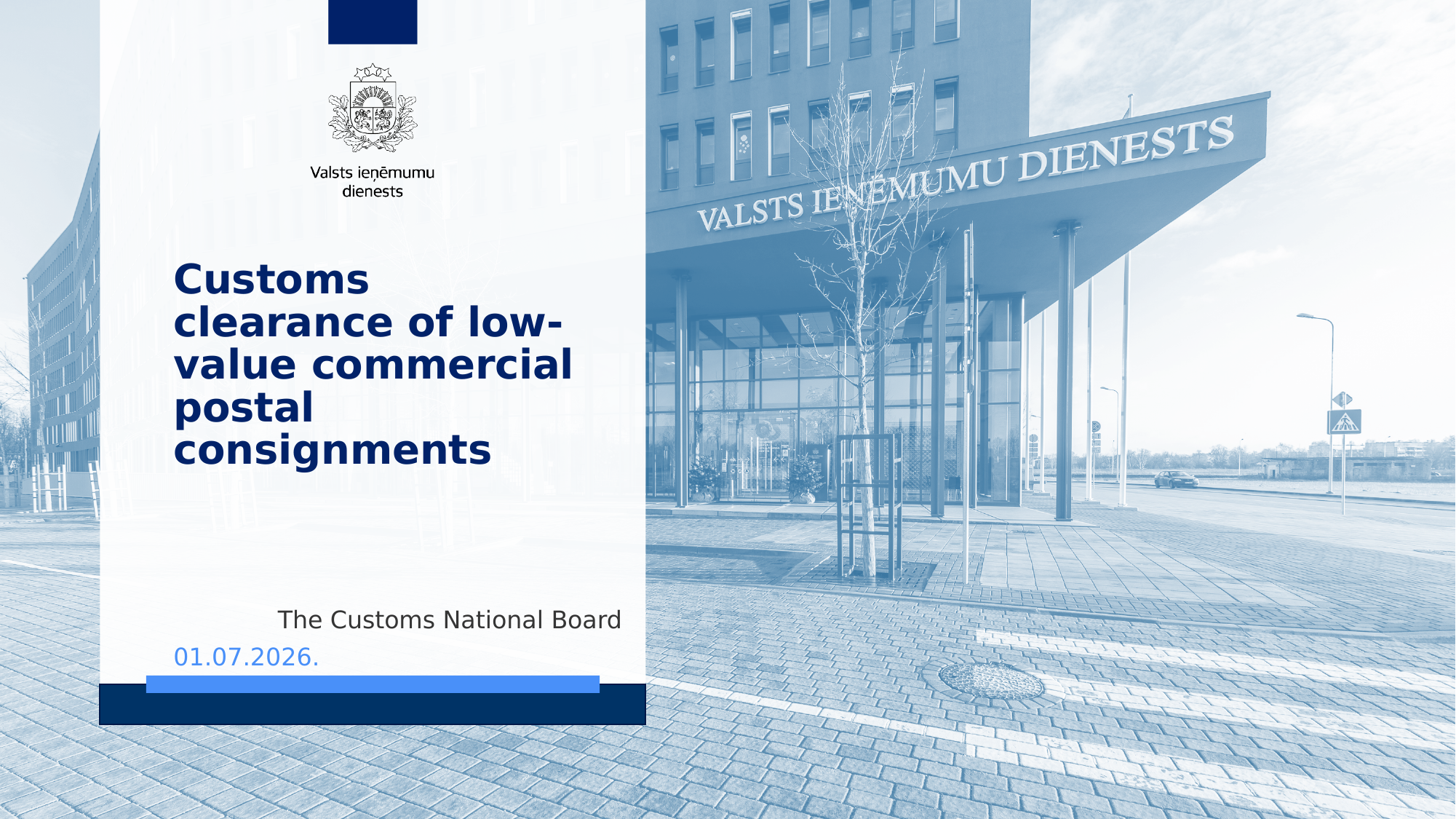

Customs clearance of low-value commercial postal consignments
The Customs National Board
01.07.2026.